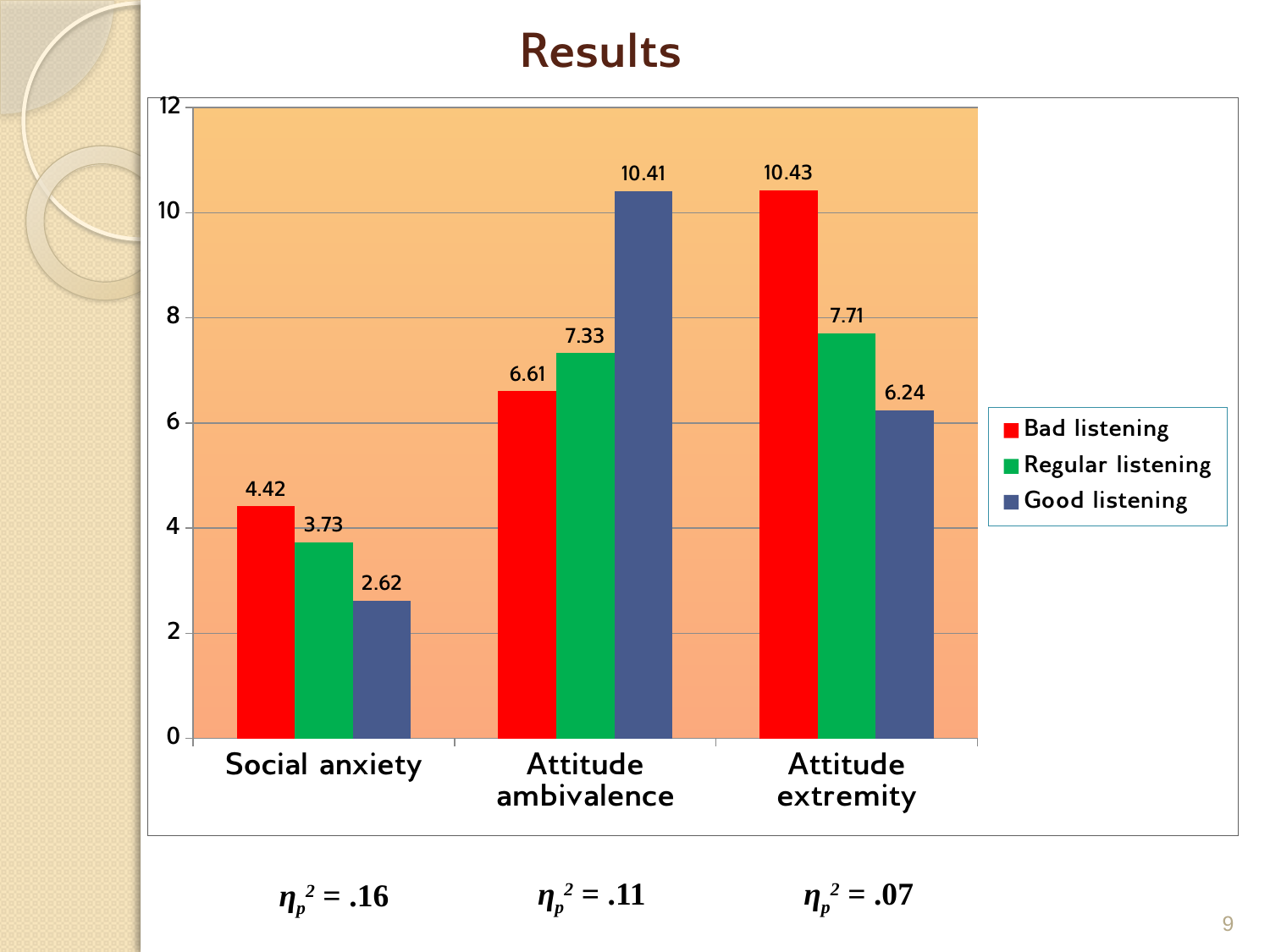

# Results

### Chart

| Category | Bad listening | Regular listening | Good listening |
|---|---|---|---|
| Social anxiety | 4.42 | 3.73 | 2.62 |
| Attitude ambivalence | 6.6099999999999985 | 7.33 | 10.41 |
| Attitude extremity | 10.43 | 7.71 | 6.24 |
ηp2 = .11
ηp2 = .07
ηp2 = .16
9